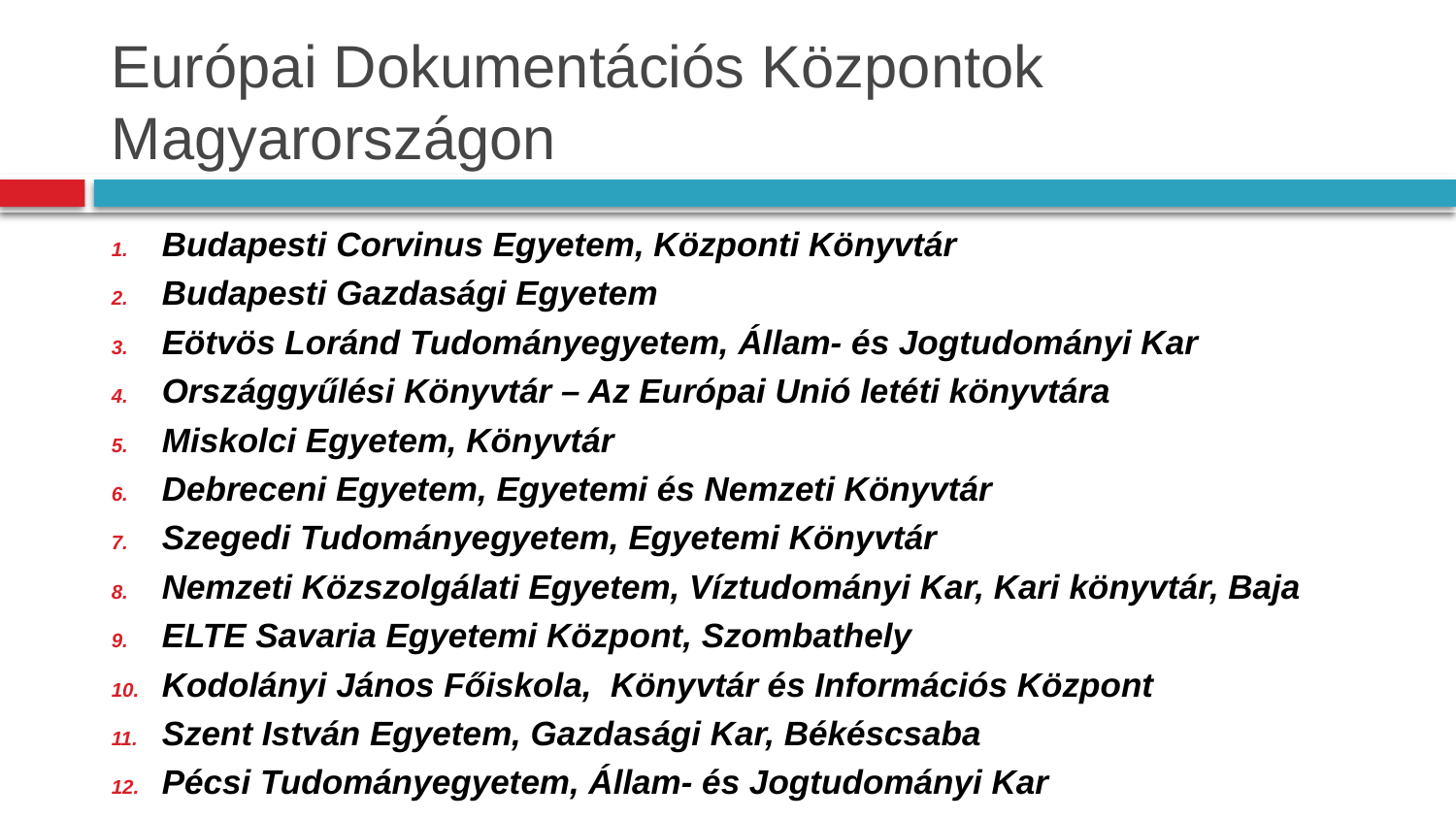

# Európai Dokumentációs Központok Magyarországon
Budapesti Corvinus Egyetem, Központi Könyvtár
Budapesti Gazdasági Egyetem
Eötvös Loránd Tudományegyetem, Állam- és Jogtudományi Kar
Országgyűlési Könyvtár – Az Európai Unió letéti könyvtára
Miskolci Egyetem, Könyvtár
Debreceni Egyetem, Egyetemi és Nemzeti Könyvtár
Szegedi Tudományegyetem, Egyetemi Könyvtár
Nemzeti Közszolgálati Egyetem, Víztudományi Kar, Kari könyvtár, Baja
ELTE Savaria Egyetemi Központ, Szombathely
Kodolányi János Főiskola,  Könyvtár és Információs Központ
Szent István Egyetem, Gazdasági Kar, Békéscsaba
Pécsi Tudományegyetem, Állam- és Jogtudományi Kar